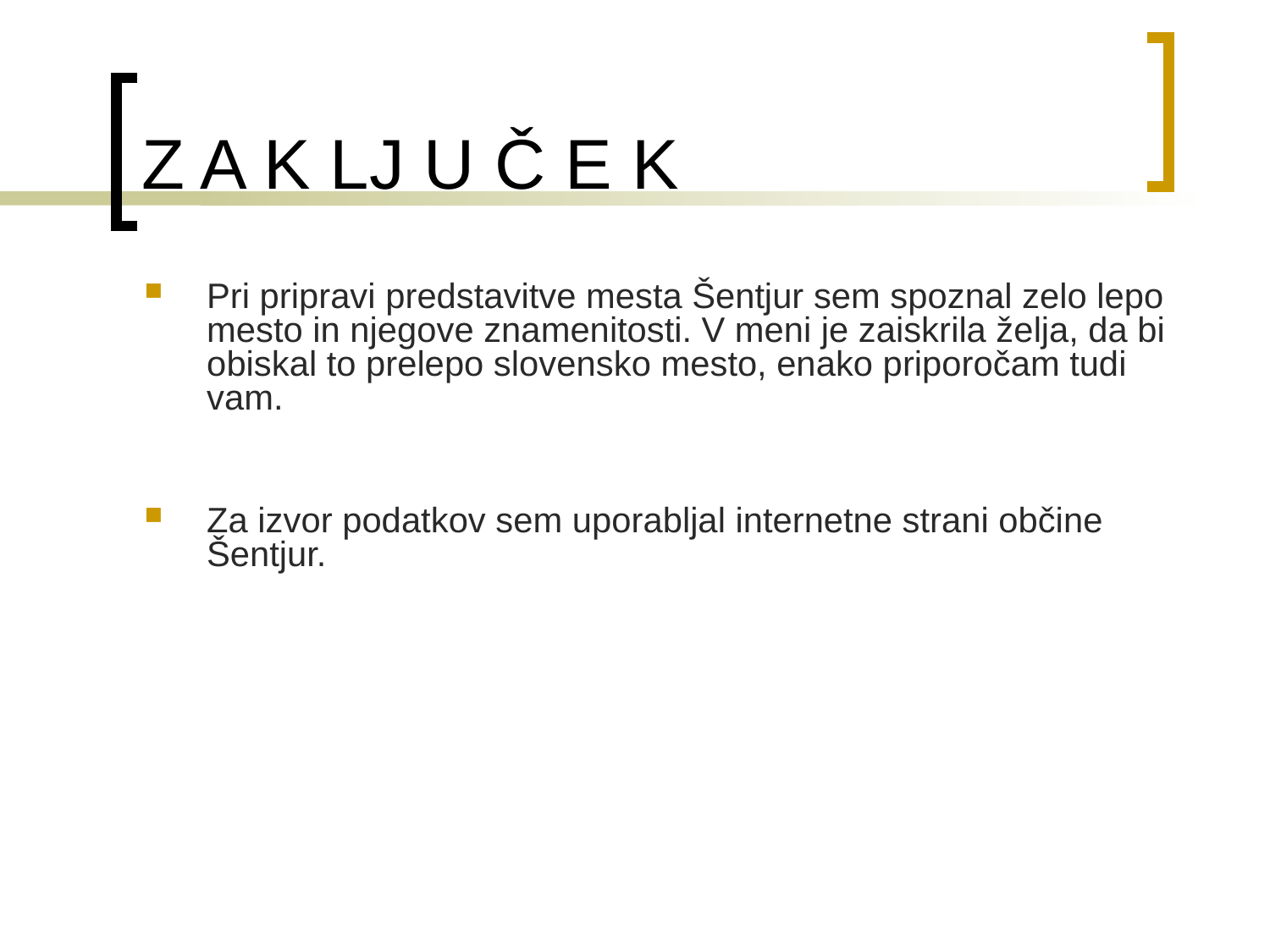

# Z A K LJ U Č E K
Pri pripravi predstavitve mesta Šentjur sem spoznal zelo lepo mesto in njegove znamenitosti. V meni je zaiskrila želja, da bi obiskal to prelepo slovensko mesto, enako priporočam tudi vam.

Za izvor podatkov sem uporabljal internetne strani občine Šentjur.